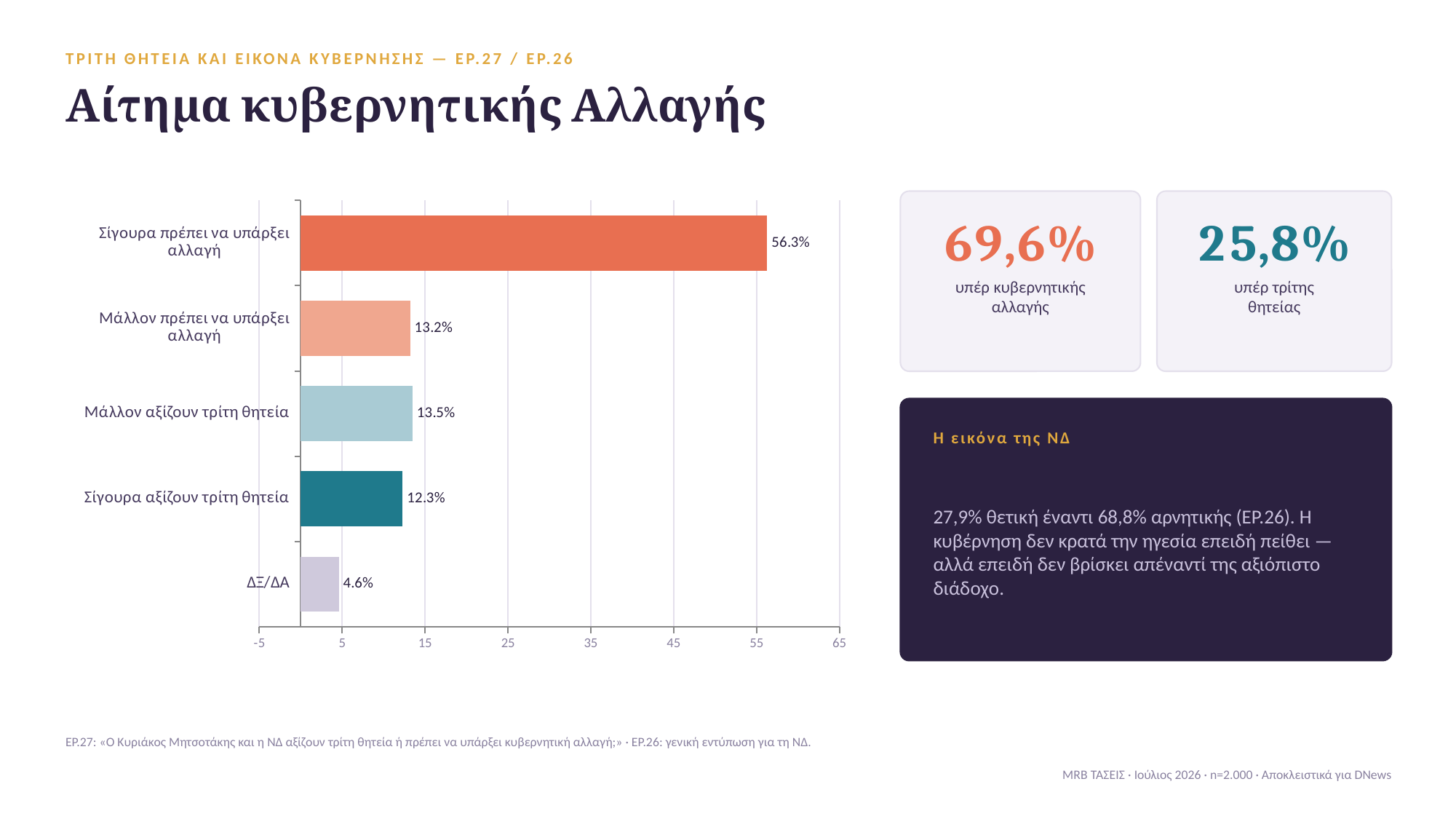

ΤΡΙΤΗ ΘΗΤΕΙΑ ΚΑΙ ΕΙΚΟΝΑ ΚΥΒΕΡΝΗΣΗΣ — ΕΡ.27 / ΕΡ.26
Αίτημα κυβερνητικής Αλλαγής

### Chart

| Category | % |
|---|---|
| ΔΞ/ΔΑ | 4.6 |
| Σίγουρα αξίζουν τρίτη θητεία | 12.3 |
| Μάλλον αξίζουν τρίτη θητεία | 13.5 |
| Μάλλον πρέπει να υπάρξει αλλαγή | 13.2 |
| Σίγουρα πρέπει να υπάρξει αλλαγή | 56.3 |

69,6%
25,8%
υπέρ κυβερνητικής
αλλαγής
υπέρ τρίτης
θητείας

Η εικόνα της ΝΔ
27,9% θετική έναντι 68,8% αρνητικής (ΕΡ.26). Η κυβέρνηση δεν κρατά την ηγεσία επειδή πείθει — αλλά επειδή δεν βρίσκει απέναντί της αξιόπιστο διάδοχο.
ΕΡ.27: «Ο Κυριάκος Μητσοτάκης και η ΝΔ αξίζουν τρίτη θητεία ή πρέπει να υπάρξει κυβερνητική αλλαγή;» · ΕΡ.26: γενική εντύπωση για τη ΝΔ.
MRB ΤΑΣΕΙΣ · Ιούλιος 2026 · n=2.000 · Αποκλειστικά για DNews